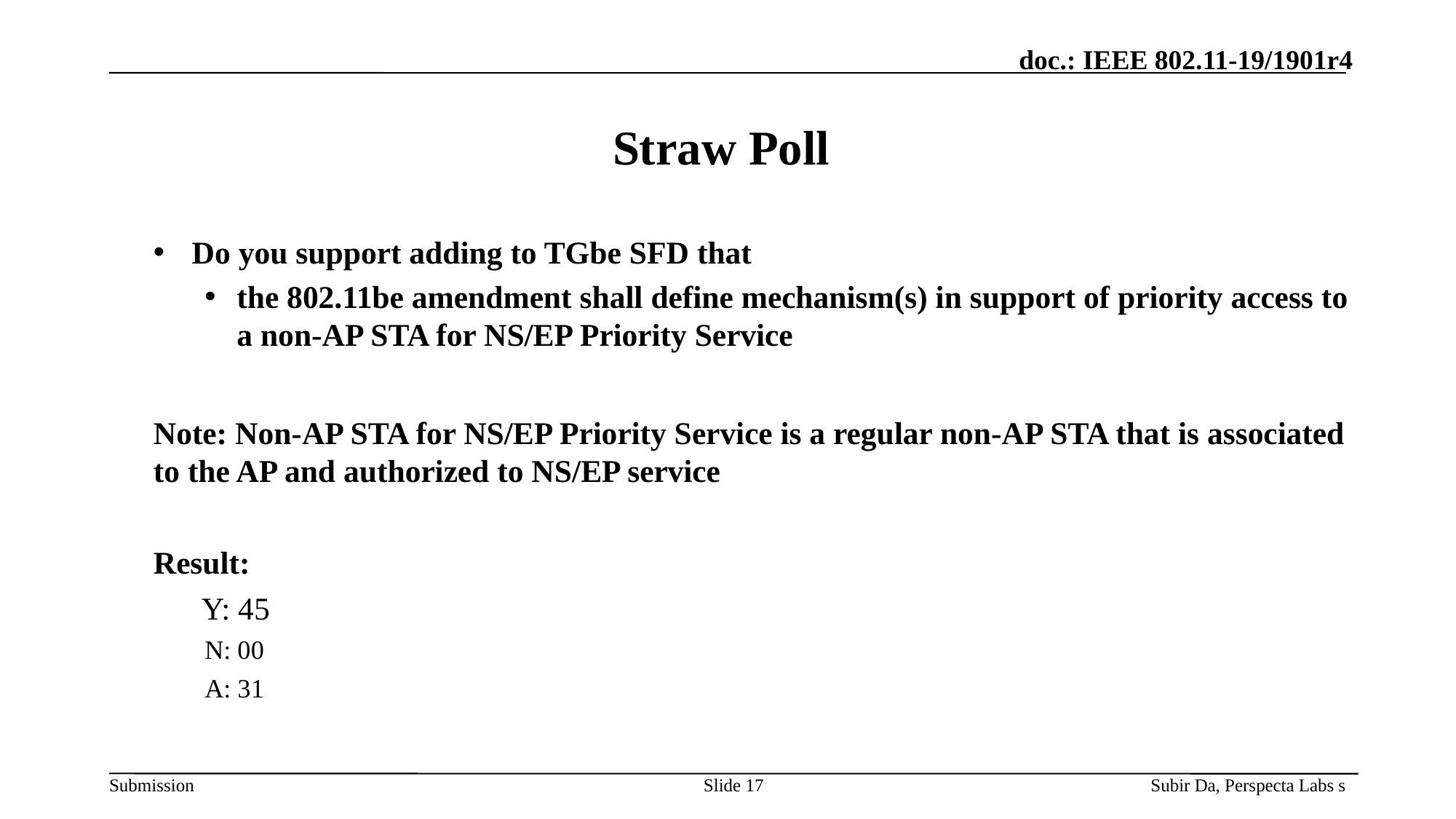

Slide 17
Subir Da, Perspecta Labs s
# Straw Poll
Do you support adding to TGbe SFD that
the 802.11be amendment shall define mechanism(s) in support of priority access to a non-AP STA for NS/EP Priority Service

Note: Non-AP STA for NS/EP Priority Service is a regular non-AP STA that is associated to the AP and authorized to NS/EP service

Result:
      Y: 45
N: 00
A: 31